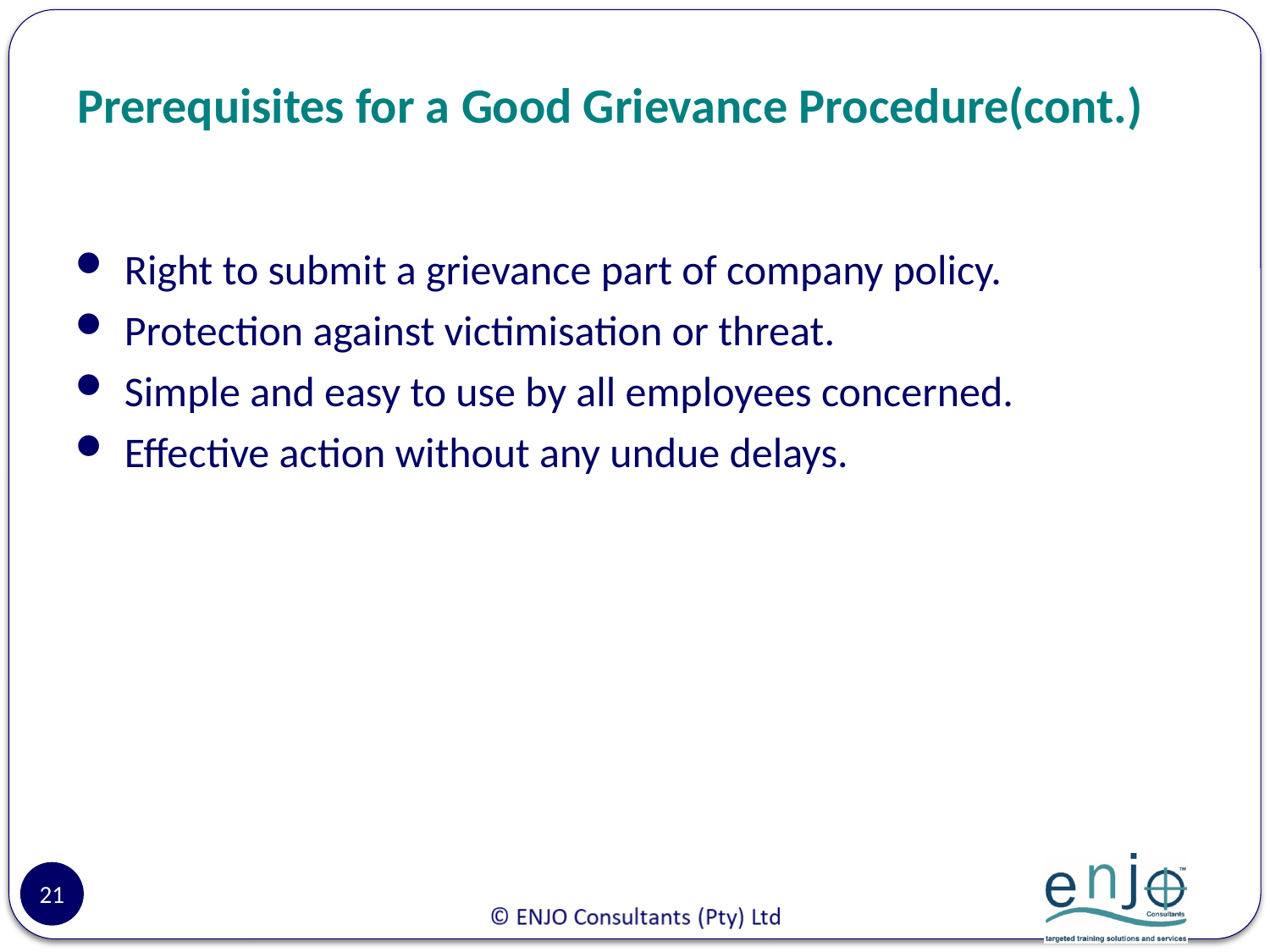

# Prerequisites for a Good Grievance Procedure(cont.)
Right to submit a grievance part of company policy.
Protection against victimisation or threat.
Simple and easy to use by all employees concerned.
Effective action without any undue delays.
21